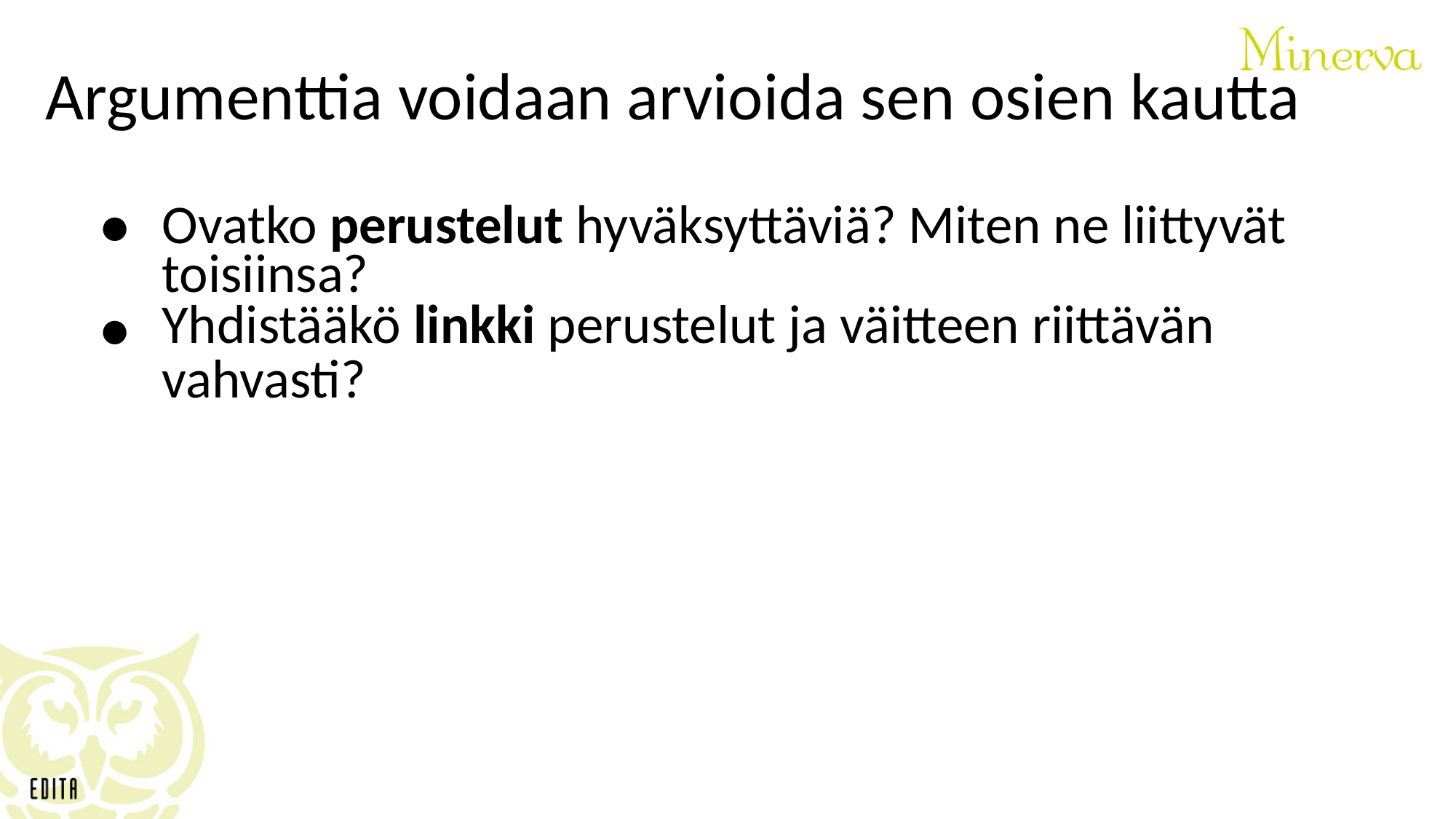

Argumenttia voidaan arvioida sen osien kautta
Ovatko perustelut hyväksyttäviä? Miten ne liittyvät toisiinsa?
Yhdistääkö linkki perustelut ja väitteen riittävän vahvasti?